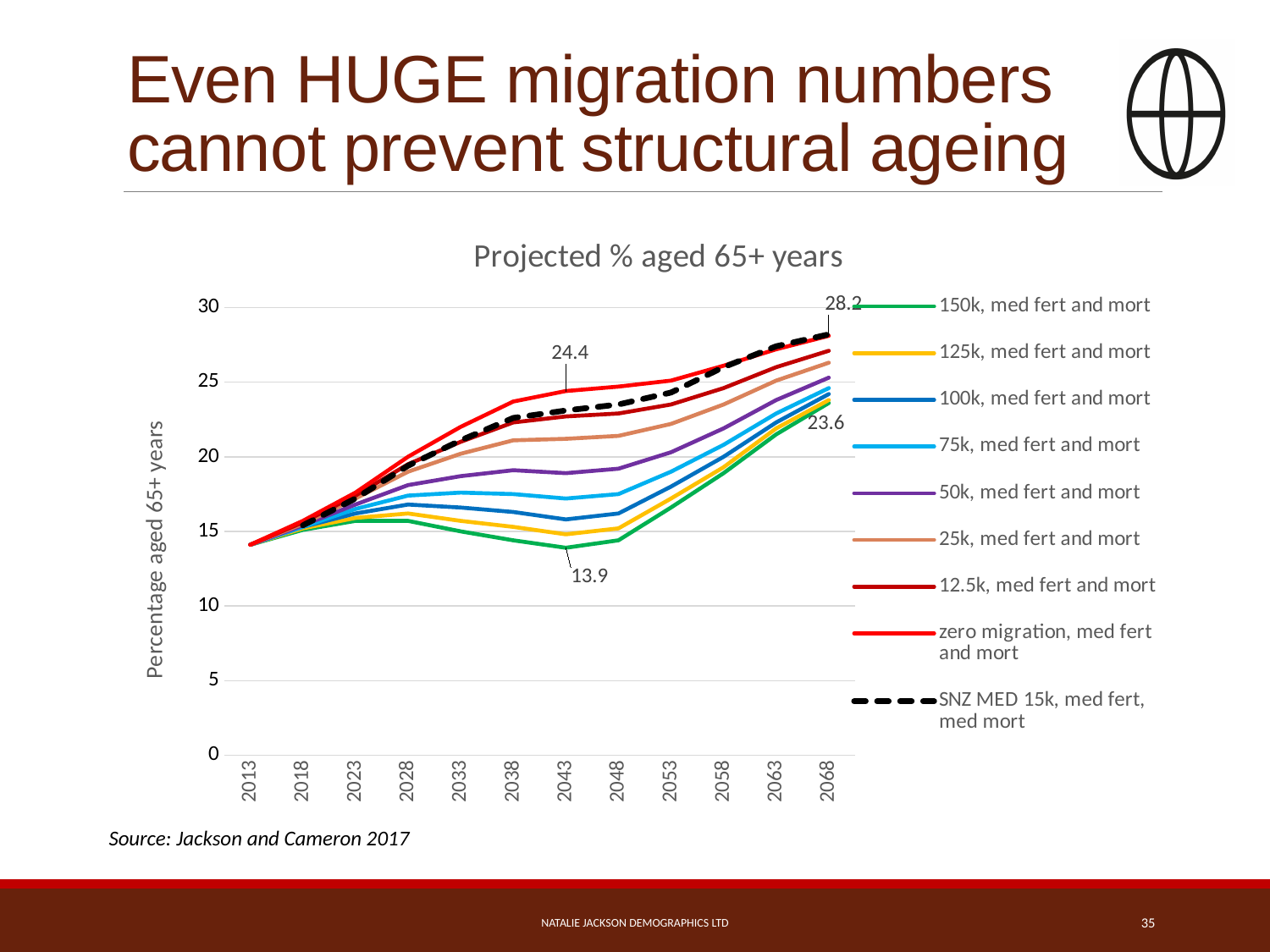

# Even HUGE migration numbers cannot prevent structural ageing

### Chart: Projected % aged 65+ years

| Category | 150k, med fert and mort | 125k, med fert and mort | 100k, med fert and mort | 75k, med fert and mort | 50k, med fert and mort | 25k, med fert and mort | 12.5k, med fert and mort | zero migration, med fert and mort | SNZ MED 15k, med fert, med mort |
|---|---|---|---|---|---|---|---|---|---|
| 2013 | 14.1 | 14.1 | 14.1 | 14.1 | 14.1 | 14.1 | 14.1 | 14.1 | None |
| 2018 | 15.1 | 15.2 | 15.3 | 15.3 | 15.4 | 15.5 | 15.6 | 15.7 | 15.4 |
| 2023 | 15.7 | 15.9 | 16.2 | 16.5 | 16.8 | 17.2 | 17.4 | 17.6 | 17.2 |
| 2028 | 15.7 | 16.2 | 16.8 | 17.4 | 18.1 | 19.0 | 19.5 | 20.0 | 19.4 |
| 2033 | 15.0 | 15.7 | 16.6 | 17.6 | 18.7 | 20.2 | 21.0 | 22.0 | 21.1 |
| 2038 | 14.4 | 15.3 | 16.3 | 17.5 | 19.1 | 21.1 | 22.3 | 23.7 | 22.6 |
| 2043 | 13.9 | 14.8 | 15.8 | 17.2 | 18.9 | 21.2 | 22.7 | 24.4 | 23.1 |
| 2048 | 14.4 | 15.2 | 16.2 | 17.5 | 19.2 | 21.4 | 22.9 | 24.7 | 23.5 |
| 2053 | 16.6 | 17.2 | 18.0 | 19.0 | 20.3 | 22.2 | 23.5 | 25.1 | 24.3 |
| 2058 | 18.9 | 19.3 | 20.0 | 20.8 | 21.9 | 23.5 | 24.6 | 26.1 | 26.0 |
| 2063 | 21.5 | 21.9 | 22.3 | 22.9 | 23.8 | 25.1 | 26.0 | 27.2 | 27.4 |
| 2068 | 23.6 | 23.8 | 24.2 | 24.6 | 25.3 | 26.3 | 27.1 | 28.1 | 28.2 |
Source: Jackson and Cameron 2017
Natalie Jackson Demographics Ltd
35